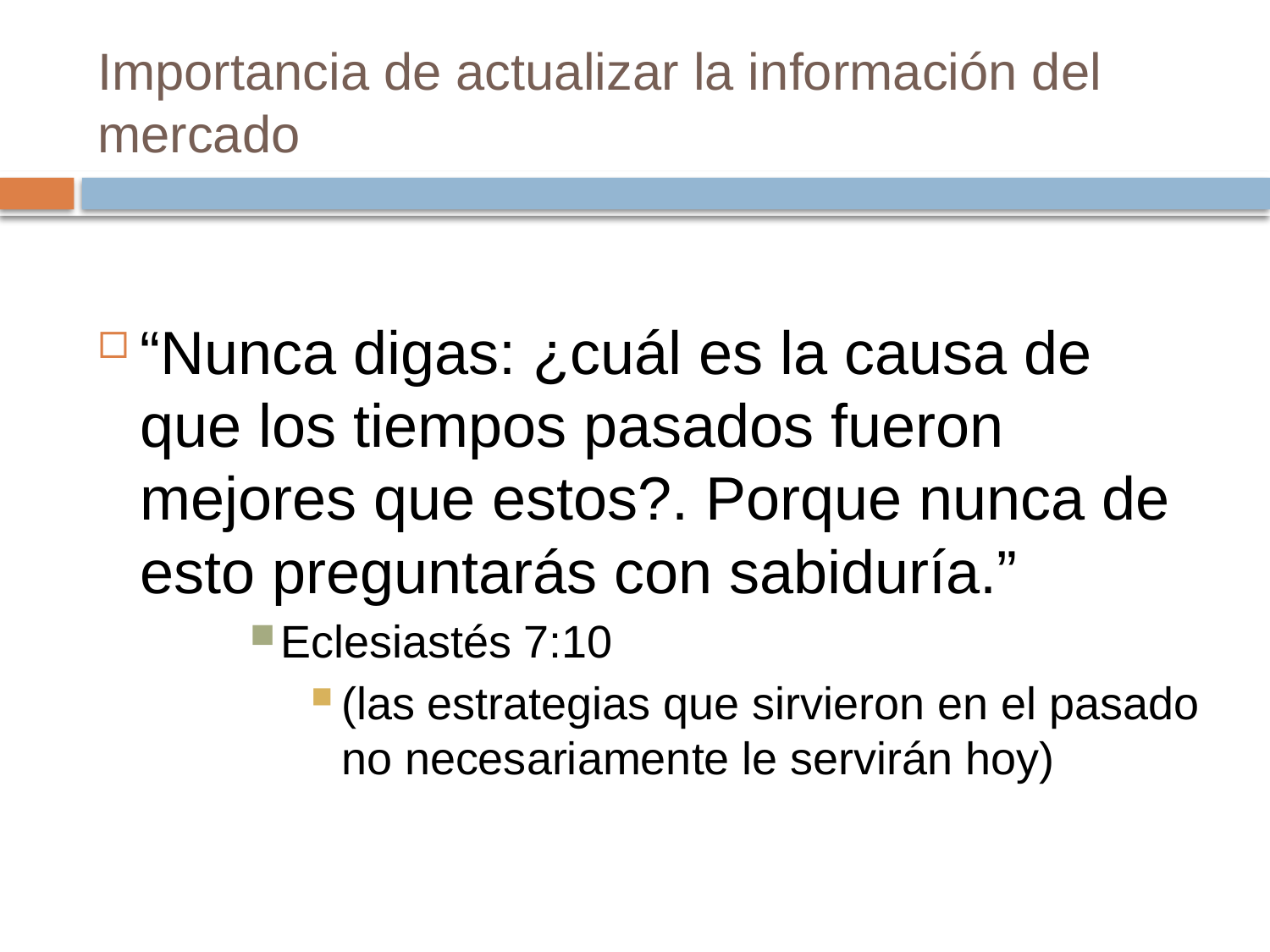

# Importancia de actualizar la información del mercado

“Nunca digas: ¿cuál es la causa de que los tiempos pasados fueron mejores que estos?. Porque nunca de esto preguntarás con sabiduría.”
Eclesiastés 7:10
(las estrategias que sirvieron en el pasado no necesariamente le servirán hoy)